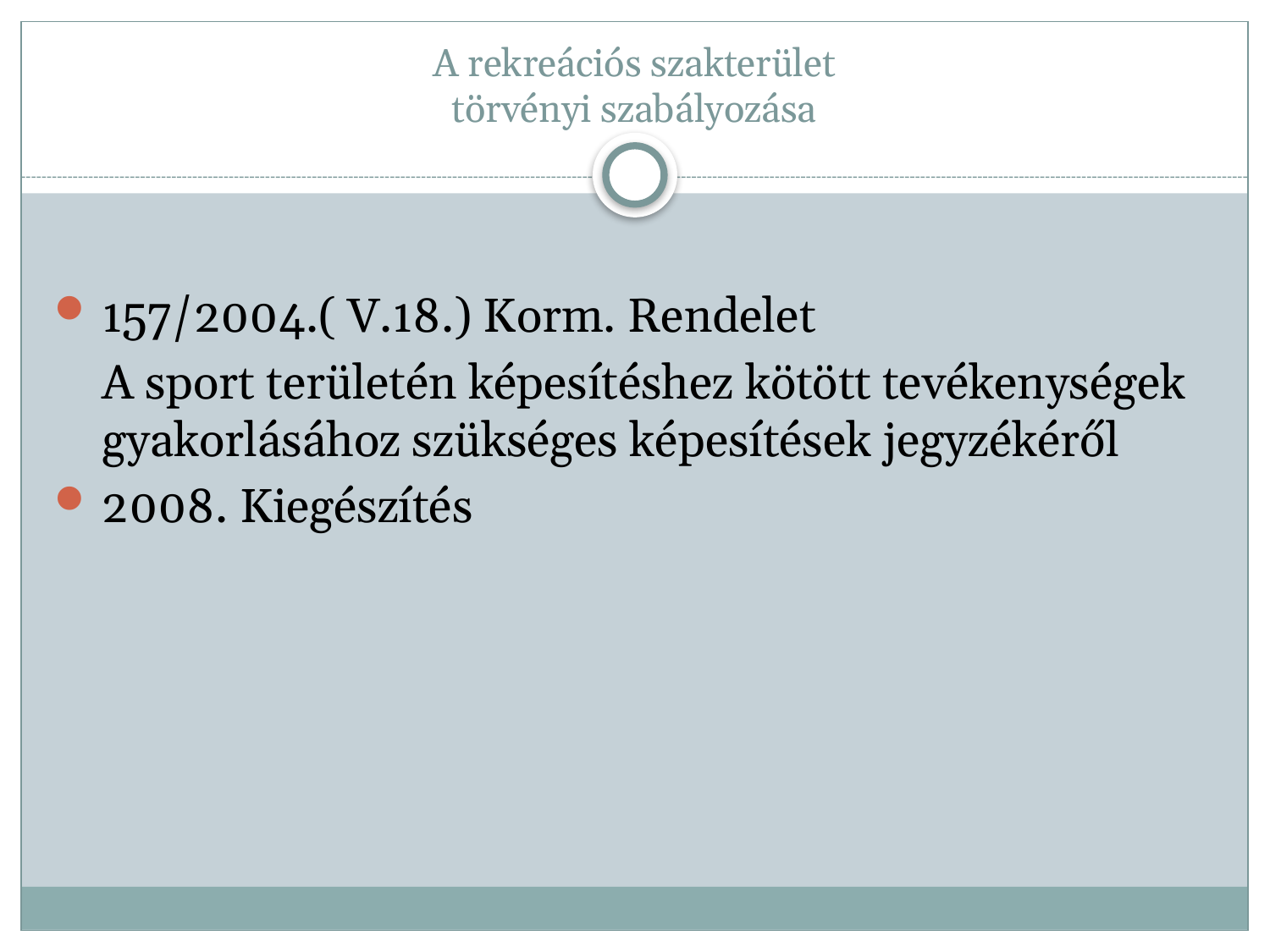

# A rekreációs szakterület törvényi szabályozása

157/2004.( V.18.) Korm. Rendelet
	A sport területén képesítéshez kötött tevékenységek gyakorlásához szükséges képesítések jegyzékéről
2008. Kiegészítés